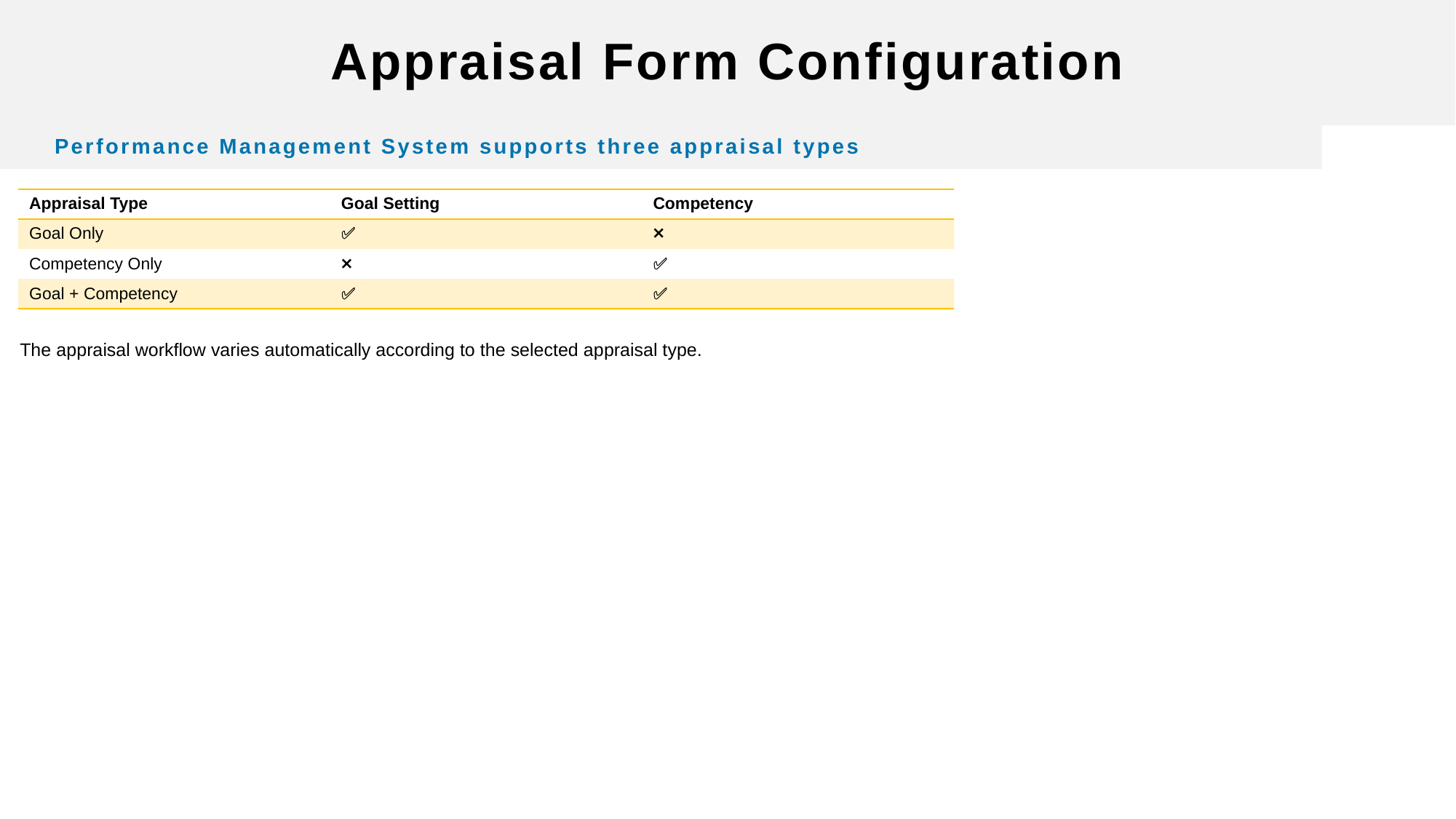

# Appraisal Form Configuration
Performance Management System supports three appraisal types
| Appraisal Type | Goal Setting | Competency |
| --- | --- | --- |
| Goal Only | ✅ | ❌ |
| Competency Only | ❌ | ✅ |
| Goal + Competency | ✅ | ✅ |
The appraisal workflow varies automatically according to the selected appraisal type.